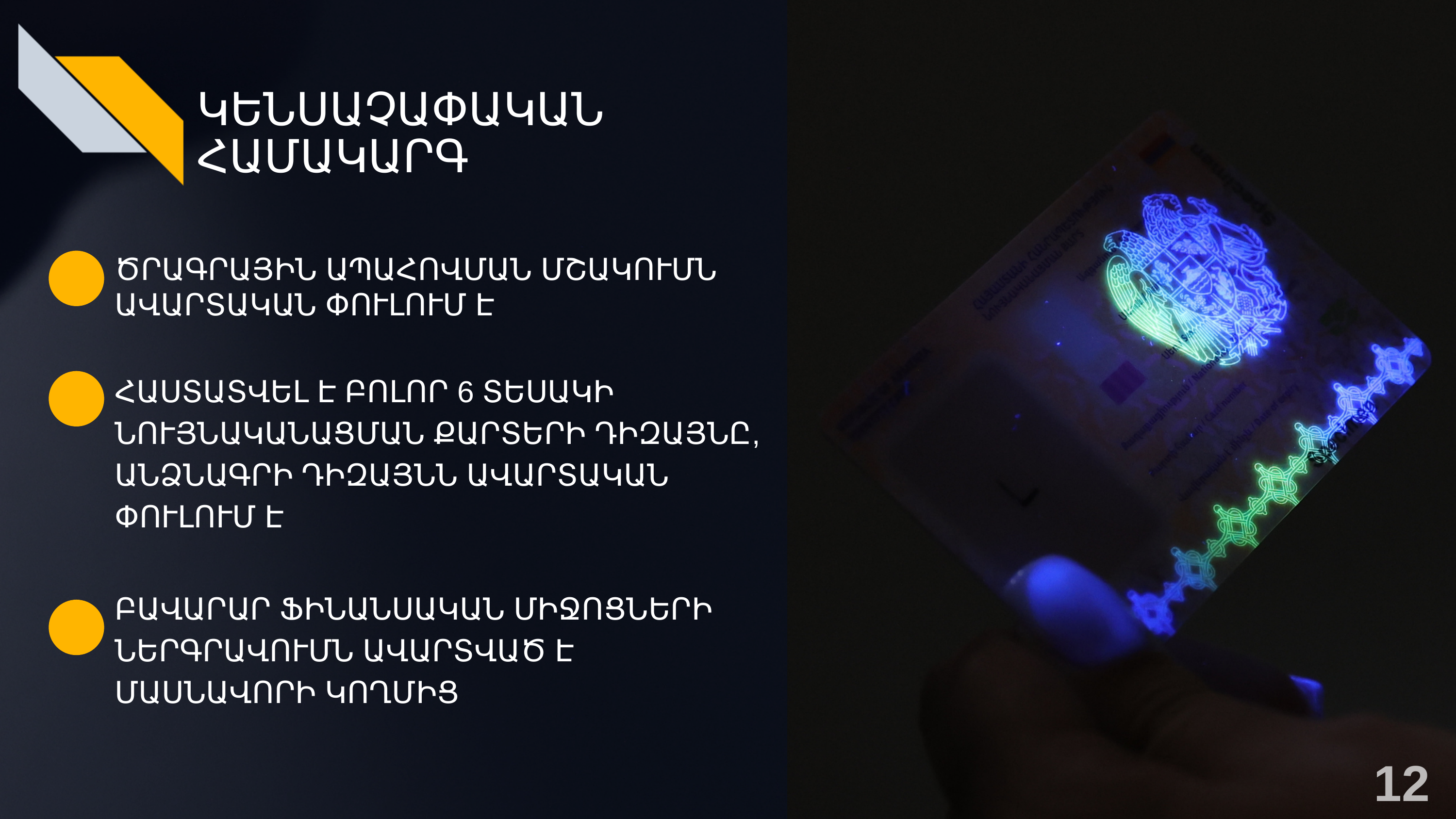

ԿԵՆՍԱՉԱՓԱԿԱՆ ՀԱՄԱԿԱՐԳ

ԾՐԱԳՐԱՅԻՆ ԱՊԱՀՈՎՄԱՆ ՄՇԱԿՈՒՄՆ ԱՎԱՐՏԱԿԱՆ ՓՈՒԼՈՒՄ Է
ՀԱՍՏԱՏՎԵԼ Է ԲՈԼՈՐ 6 ՏԵՍԱԿԻ ՆՈՒՅՆԱԿԱՆԱՑՄԱՆ ՔԱՐՏԵՐԻ ԴԻԶԱՅՆԸ,
ԱՆՁՆԱԳՐԻ ԴԻԶԱՅՆՆ ԱՎԱՐՏԱԿԱՆ ՓՈՒԼՈՒՄ Է

ԲԱՎԱՐԱՐ ՖԻՆԱՆՍԱԿԱՆ ՄԻՋՈՑՆԵՐԻ ՆԵՐԳՐԱՎՈՒՄՆ ԱՎԱՐՏՎԱԾ Է ՄԱՍՆԱՎՈՐԻ ԿՈՂՄԻՑ

12